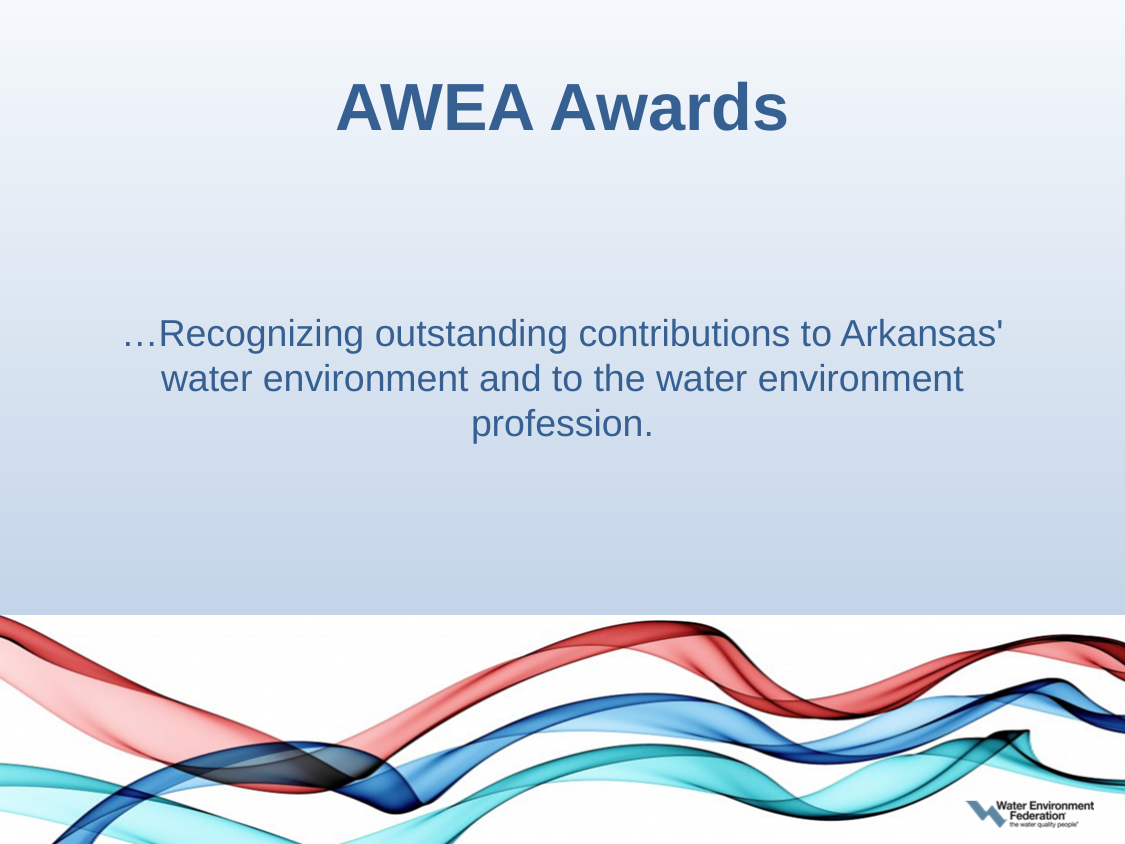

# AWEA Awards

…Recognizing outstanding contributions to Arkansas' water environment and to the water environment profession.